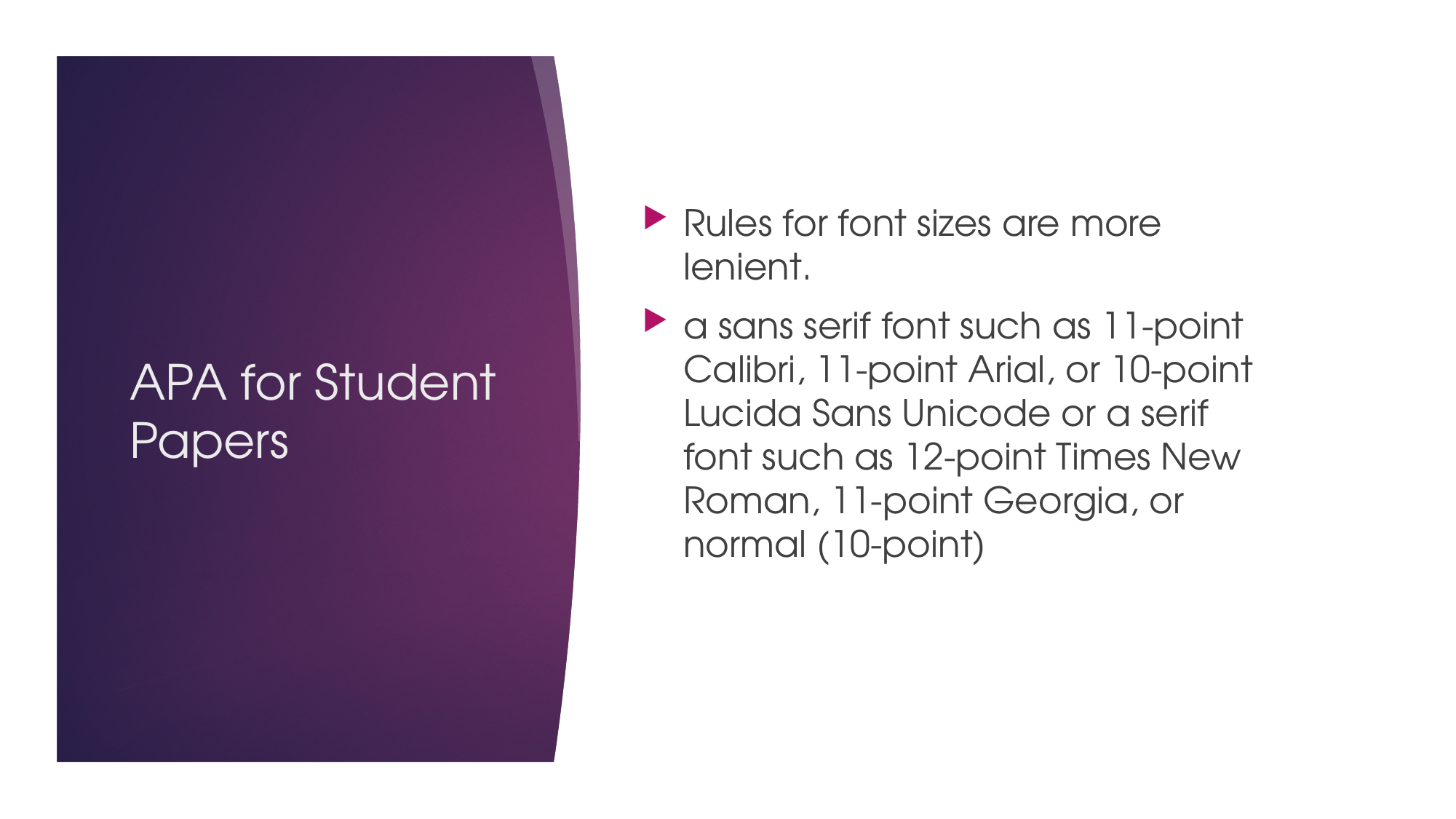

Rules for font sizes are more lenient.
a sans serif font such as 11-point Calibri, 11-point Arial, or 10-point Lucida Sans Unicode or a serif font such as 12-point Times New Roman, 11-point Georgia, or normal (10-point)

# APA for Student Papers